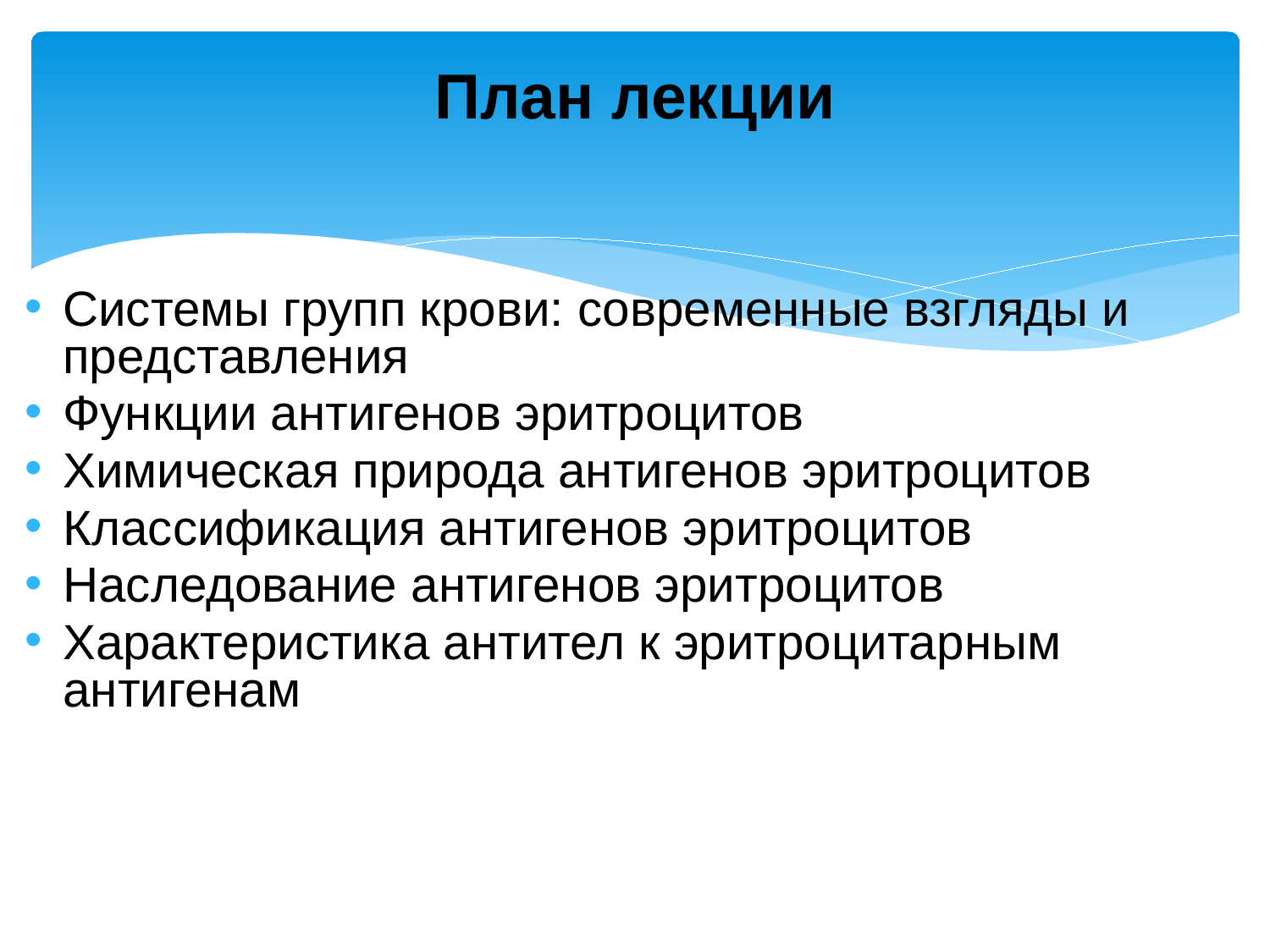

# План лекции
Системы групп крови: современные взгляды и представления
Функции антигенов эритроцитов
Химическая природа антигенов эритроцитов
Классификация антигенов эритроцитов
Наследование антигенов эритроцитов
Характеристика антител к эритроцитарным антигенам